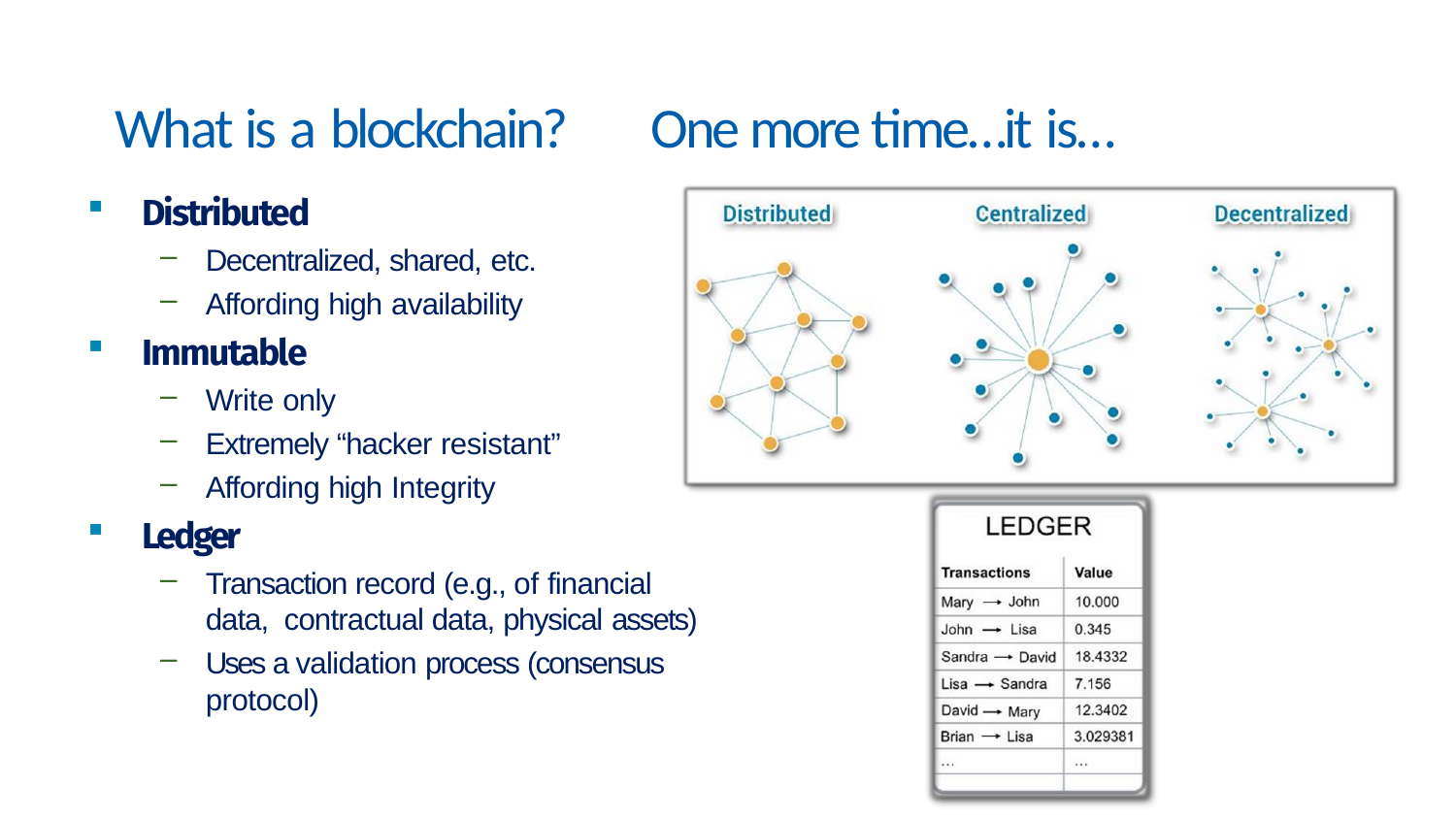

# What is a blockchain?	One more time…it is…
Distributed
Decentralized, shared, etc.
Affording high availability
Immutable
Write only
Extremely “hacker resistant”
Affording high Integrity
Ledger
Transaction record (e.g., of financial data,  contractual data, physical assets)
Uses a validation process (consensus protocol)